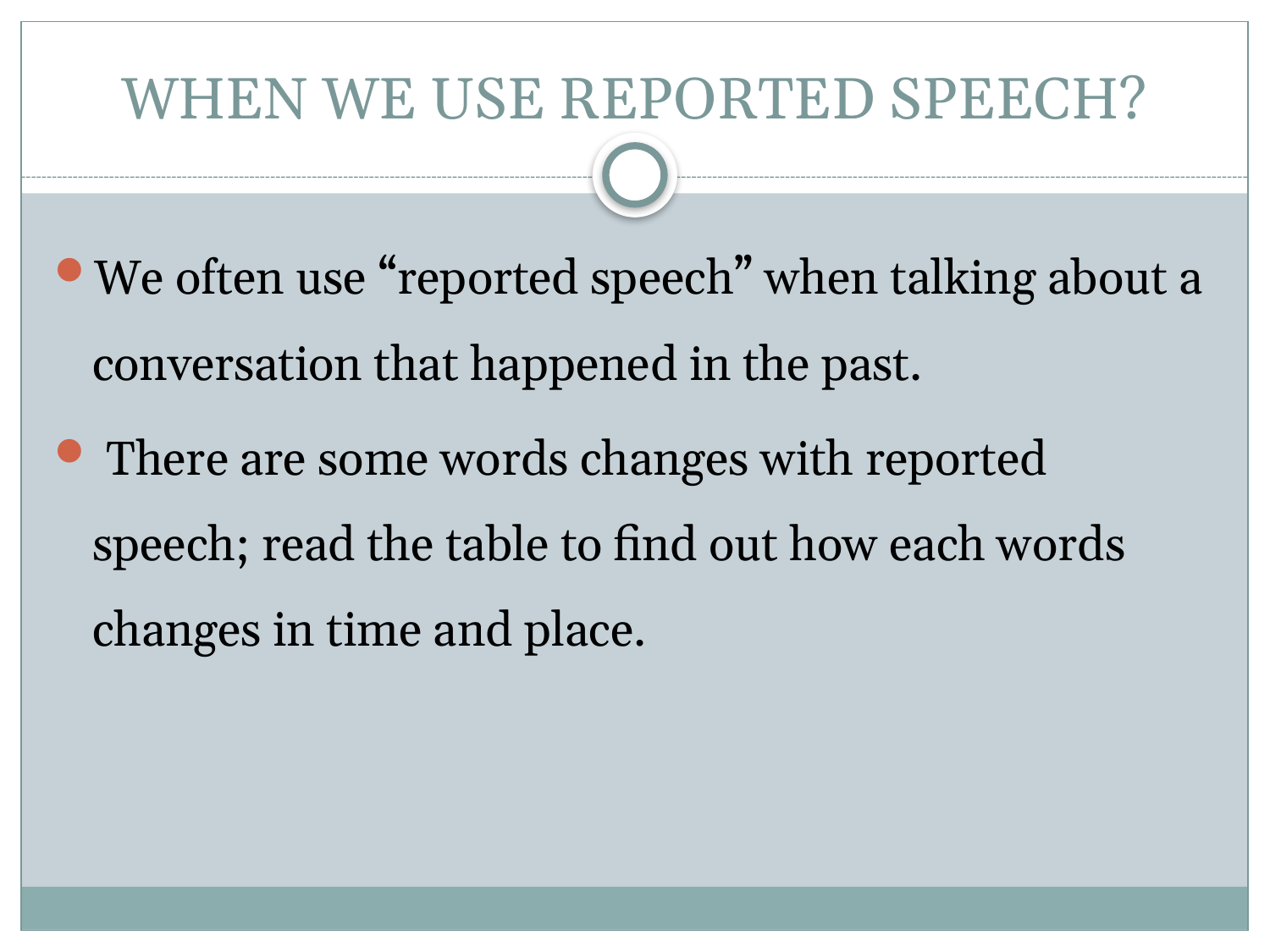

# WHEN WE USE REPORTED SPEECH?
We often use “reported speech” when talking about a conversation that happened in the past.
 There are some words changes with reported speech; read the table to find out how each words changes in time and place.